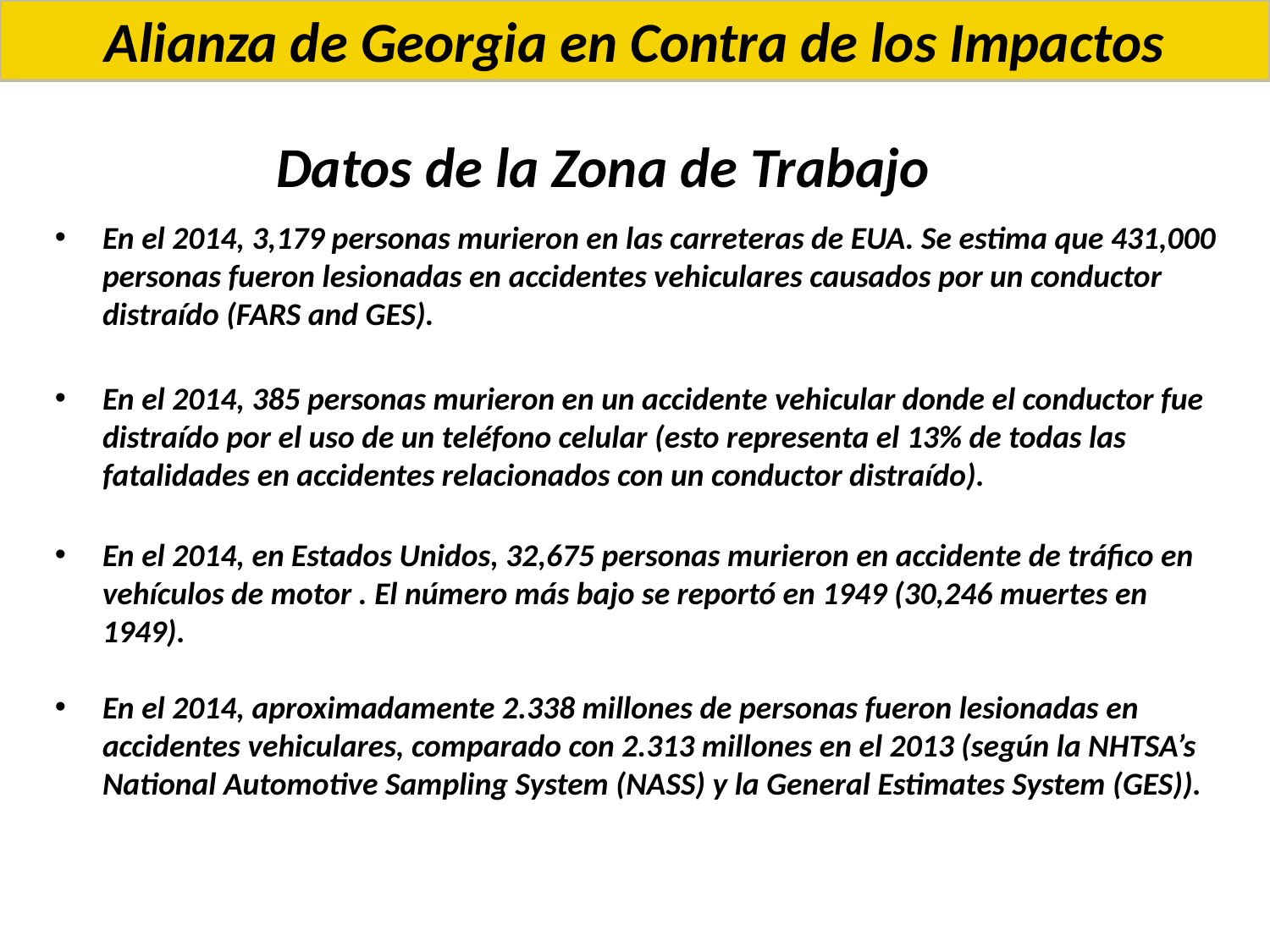

Alianza de Georgia en Contra de los Impactos
Datos de la Zona de Trabajo
En el 2014, 3,179 personas murieron en las carreteras de EUA. Se estima que 431,000 personas fueron lesionadas en accidentes vehiculares causados por un conductor distraído (FARS and GES).

En el 2014, 385 personas murieron en un accidente vehicular donde el conductor fue distraído por el uso de un teléfono celular (esto representa el 13% de todas las fatalidades en accidentes relacionados con un conductor distraído).

En el 2014, en Estados Unidos, 32,675 personas murieron en accidente de tráfico en vehículos de motor . El número más bajo se reportó en 1949 (30,246 muertes en 1949).

En el 2014, aproximadamente 2.338 millones de personas fueron lesionadas en accidentes vehiculares, comparado con 2.313 millones en el 2013 (según la NHTSA’s National Automotive Sampling System (NASS) y la General Estimates System (GES)).